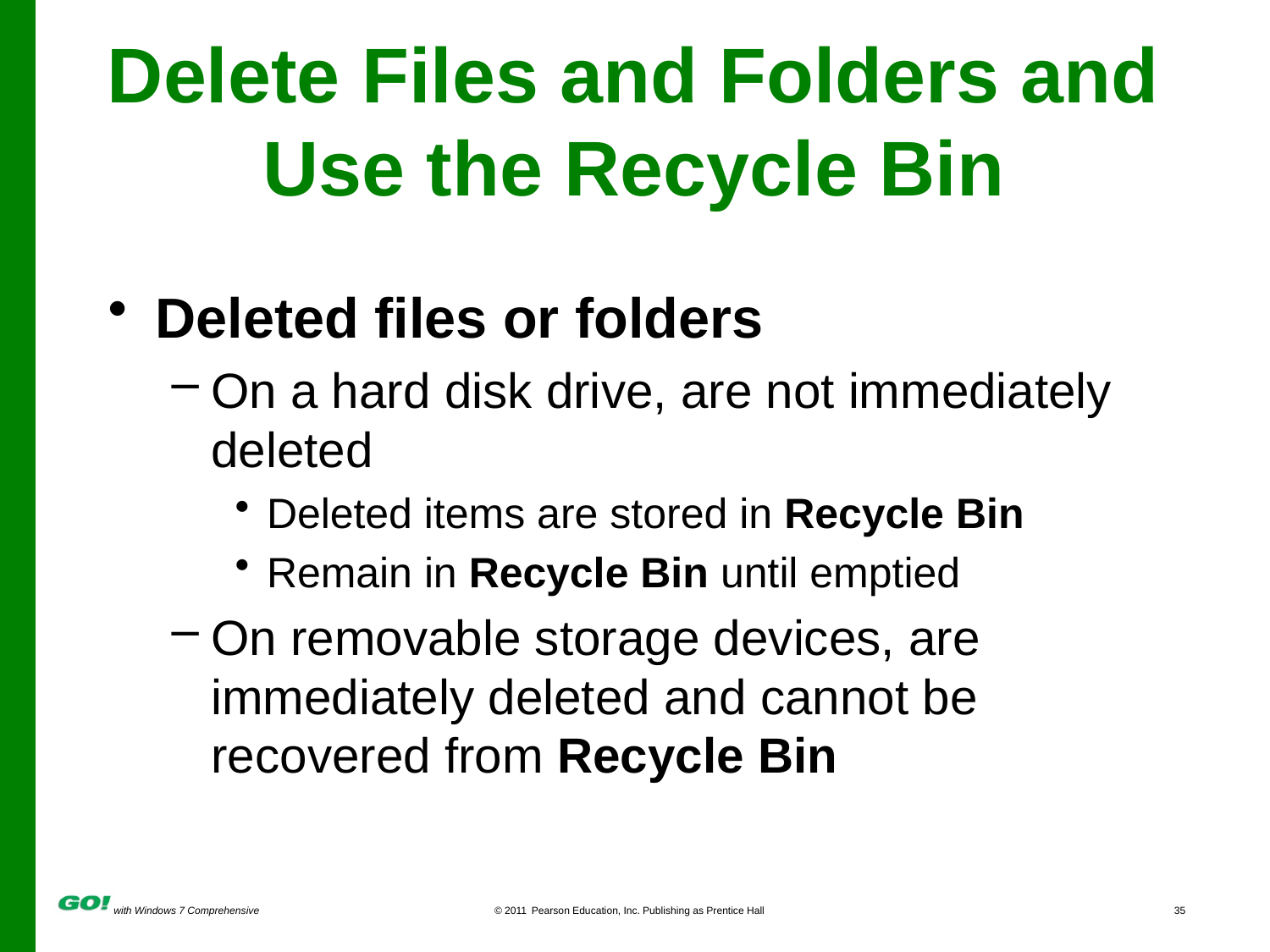

# Delete Files and Folders and Use the Recycle Bin
Deleted files or folders
On a hard disk drive, are not immediately deleted
Deleted items are stored in Recycle Bin
Remain in Recycle Bin until emptied
On removable storage devices, are immediately deleted and cannot be recovered from Recycle Bin